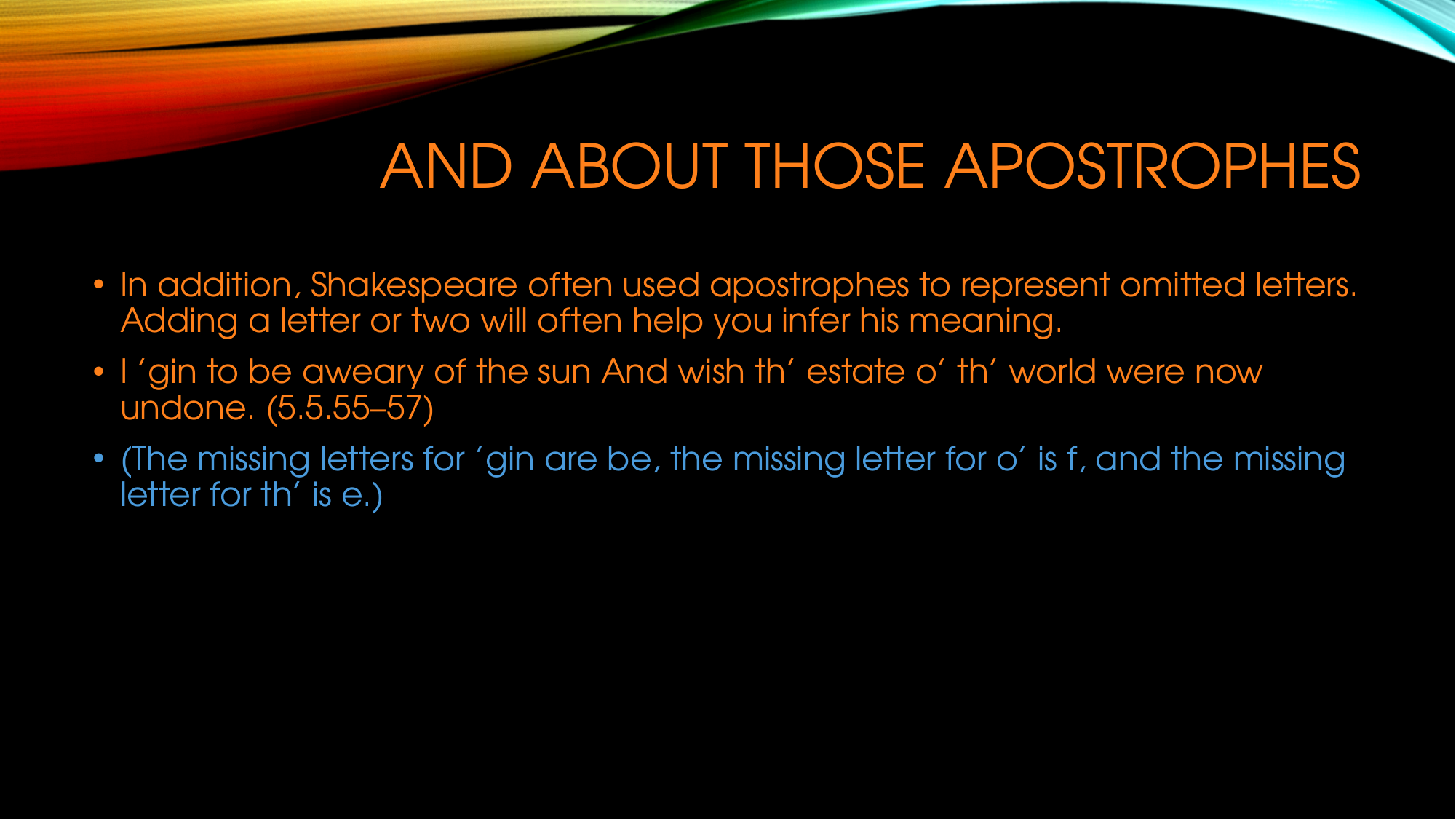

# And about those apostrophes
In addition, Shakespeare often used apostrophes to represent omitted letters. Adding a letter or two will often help you infer his meaning.
I ’gin to be aweary of the sun And wish th’ estate o’ th’ world were now undone. (5.5.55–57)
(The missing letters for ’gin are be, the missing letter for o’ is f, and the missing letter for th’ is e.)